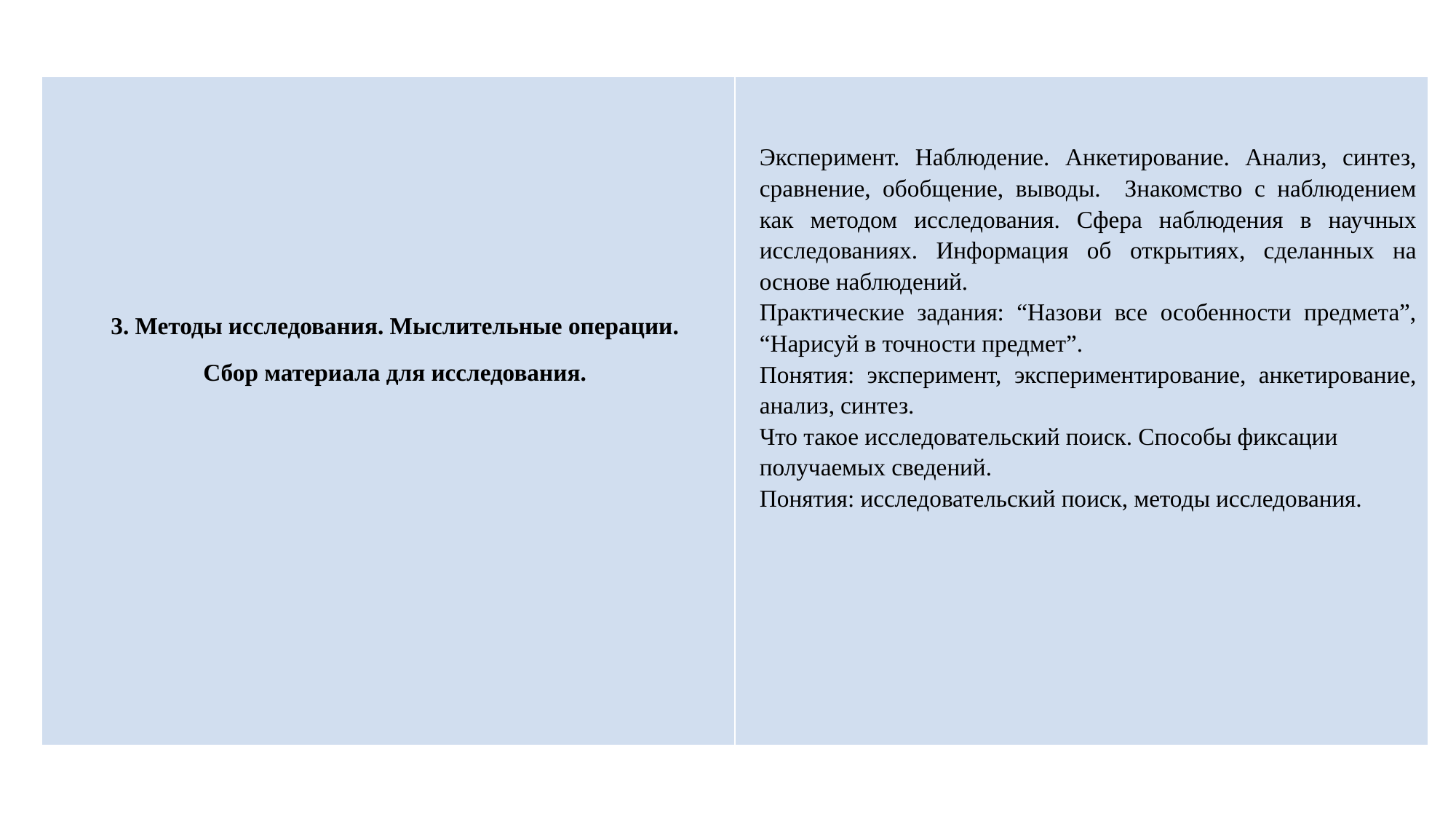

| 3. Методы исследования. Мыслительные операции. Сбор материала для исследования. | Эксперимент. Наблюдение. Анкетирование. Анализ, синтез, сравнение, обобщение, выводы. Знакомство с наблюдением как методом исследования. Сфера наблюдения в научных исследованиях. Информация об открытиях, сделанных на основе наблюдений. Практические задания: “Назови все особенности предмета”, “Нарисуй в точности предмет”. Понятия: эксперимент, экспериментирование, анкетирование, анализ, синтез. Что такое исследовательский поиск. Способы фиксации получаемых сведений. Понятия: исследовательский поиск, методы исследования. |
| --- | --- |